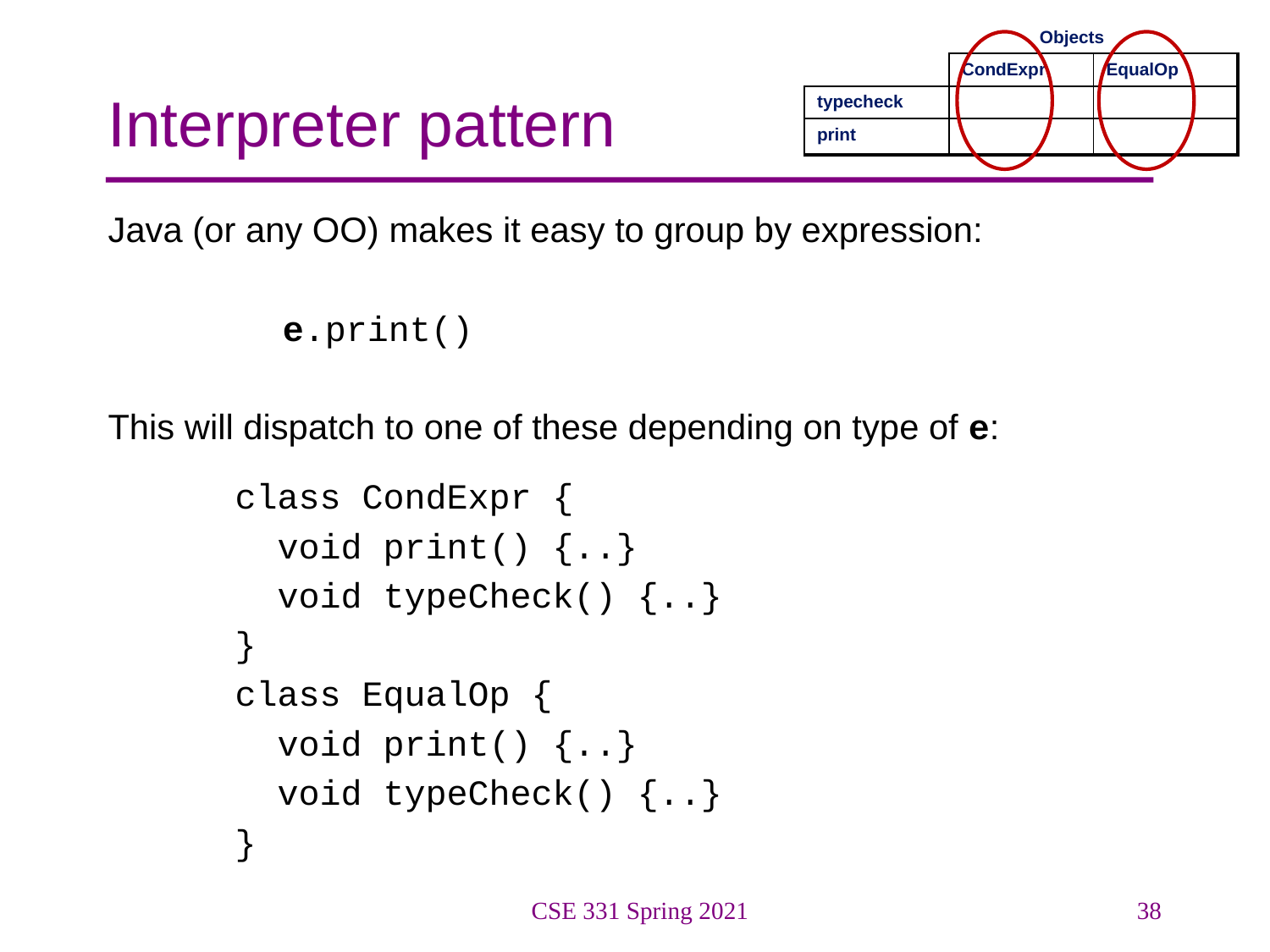

|  | Objects |  |
| --- | --- | --- |
|  | CondExpr | EqualOp |
| typecheck |  |  |
| print |  |  |

# Interpreter pattern
Java (or any OO) makes it easy to group by expression:

		e.print()

This will dispatch to one of these depending on type of e:

	class CondExpr {
	  void print() {..}
	  void typeCheck() {..}
	}
	class EqualOp {
	  void print() {..}
	  void typeCheck() {..}
	}
CSE 331 Spring 2021

38